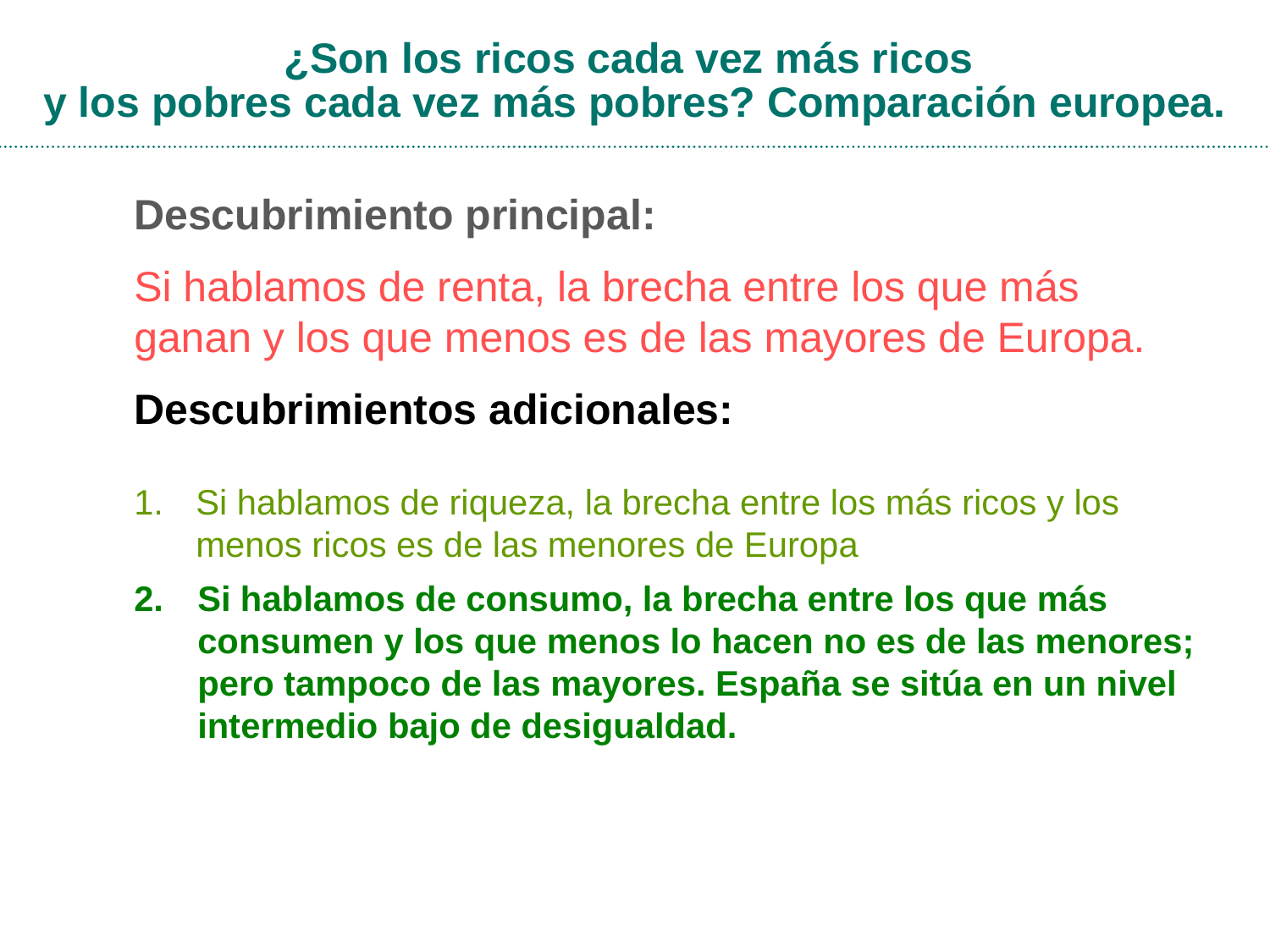

¿Son los ricos cada vez más ricos
y los pobres cada vez más pobres? Comparación europea.
Descubrimiento principal:
Si hablamos de renta, la brecha entre los que más ganan y los que menos es de las mayores de Europa.
Descubrimientos adicionales:

Si hablamos de riqueza, la brecha entre los más ricos y los menos ricos es de las menores de Europa
Si hablamos de consumo, la brecha entre los que más consumen y los que menos lo hacen no es de las menores; pero tampoco de las mayores. España se sitúa en un nivel intermedio bajo de desigualdad.